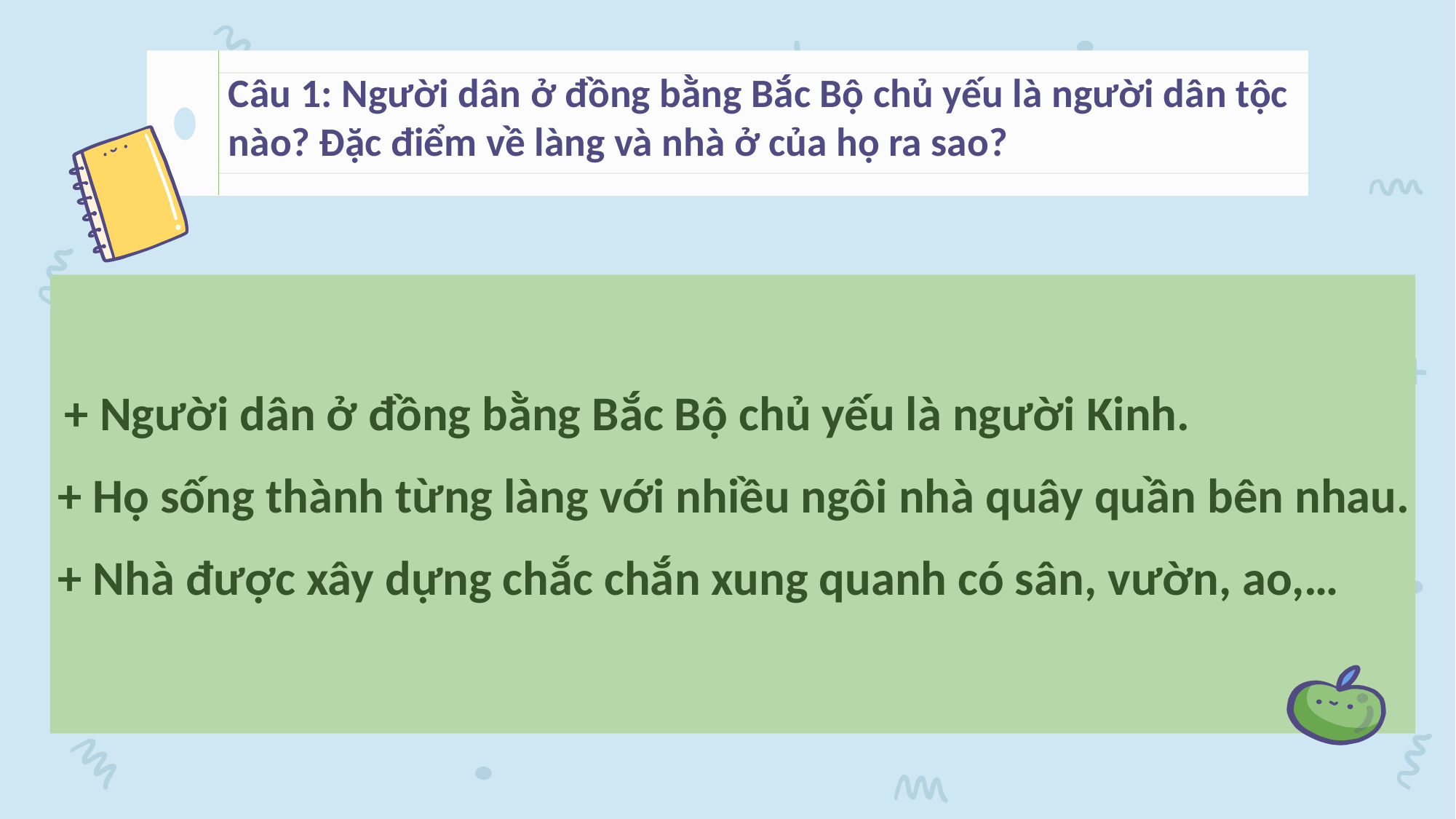

Câu 1: Người dân ở đồng bằng Bắc Bộ chủ yếu là người dân tộc nào? Đặc điểm về làng và nhà ở của họ ra sao?

  + Người dân ở đồng bằng Bắc Bộ chủ yếu là người Kinh.
 + Họ sống thành từng làng với nhiều ngôi nhà quây quần bên nhau.
 + Nhà được xây dựng chắc chắn xung quanh có sân, vườn, ao,…